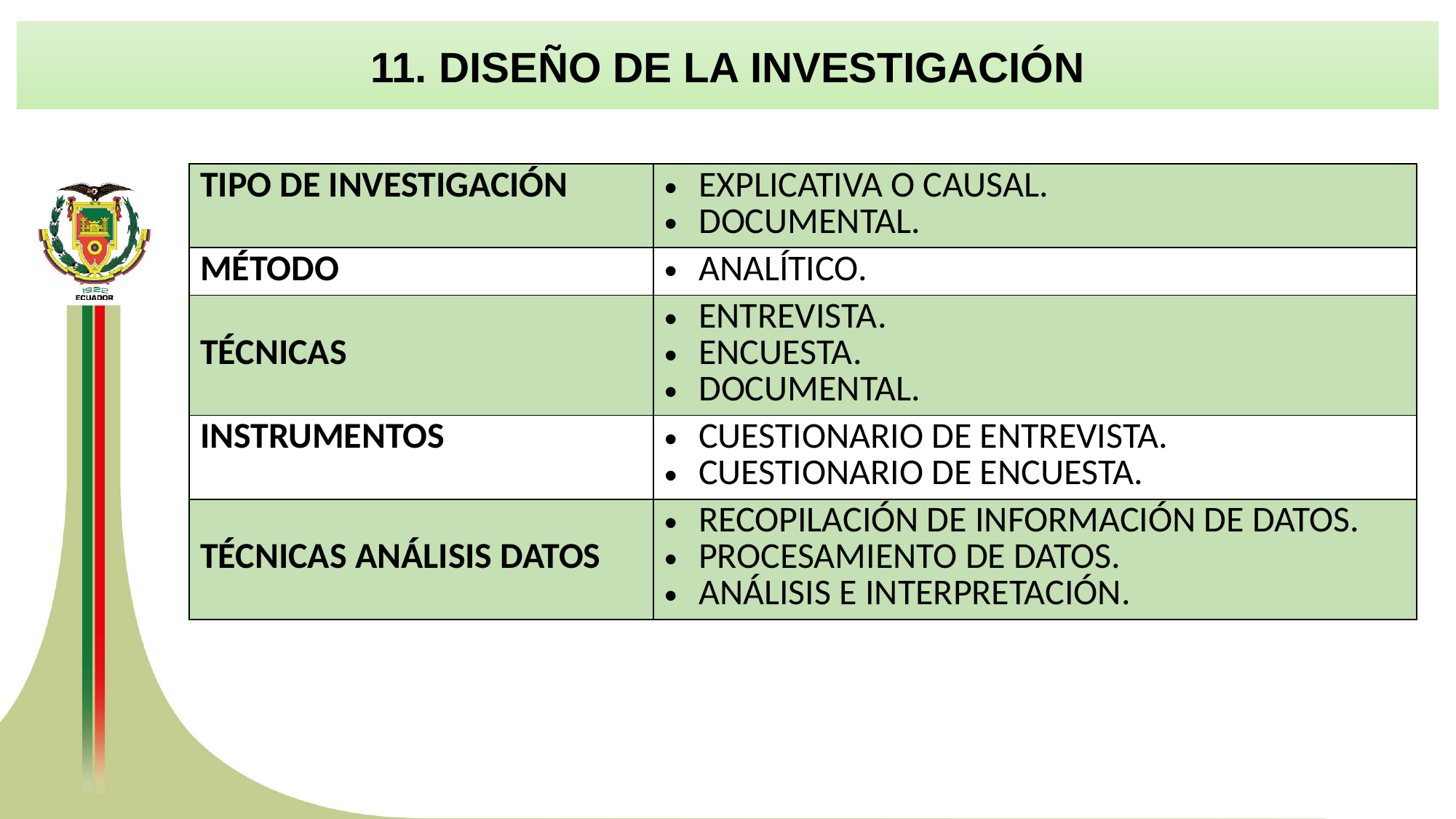

11. DISEÑO DE LA INVESTIGACIÓN
| TIPO DE INVESTIGACIÓN | EXPLICATIVA O CAUSAL. DOCUMENTAL. |
| --- | --- |
| MÉTODO | ANALÍTICO. |
| TÉCNICAS | ENTREVISTA. ENCUESTA. DOCUMENTAL. |
| INSTRUMENTOS | CUESTIONARIO DE ENTREVISTA. CUESTIONARIO DE ENCUESTA. |
| TÉCNICAS ANÁLISIS DATOS | RECOPILACIÓN DE INFORMACIÓN DE DATOS. PROCESAMIENTO DE DATOS. ANÁLISIS E INTERPRETACIÓN. |